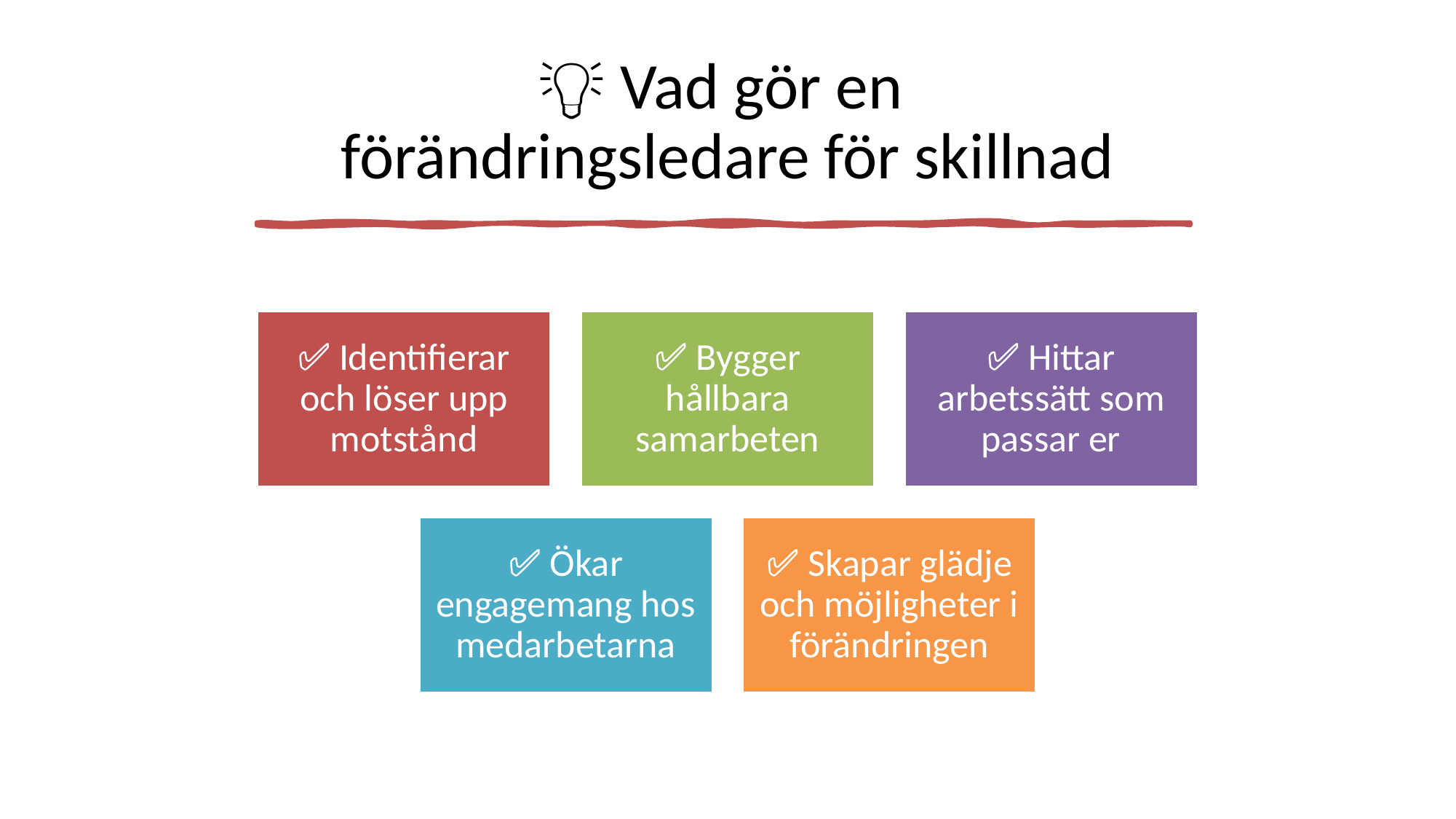

# 💡 Vad gör en förändringsledare för skillnad

✅ Identifierar och löser upp motstånd
✅ Bygger hållbara samarbeten
✅ Hittar arbetssätt som passar er
✅ Ökar engagemang hos medarbetarna
✅ Skapar glädje och möjligheter i förändringen